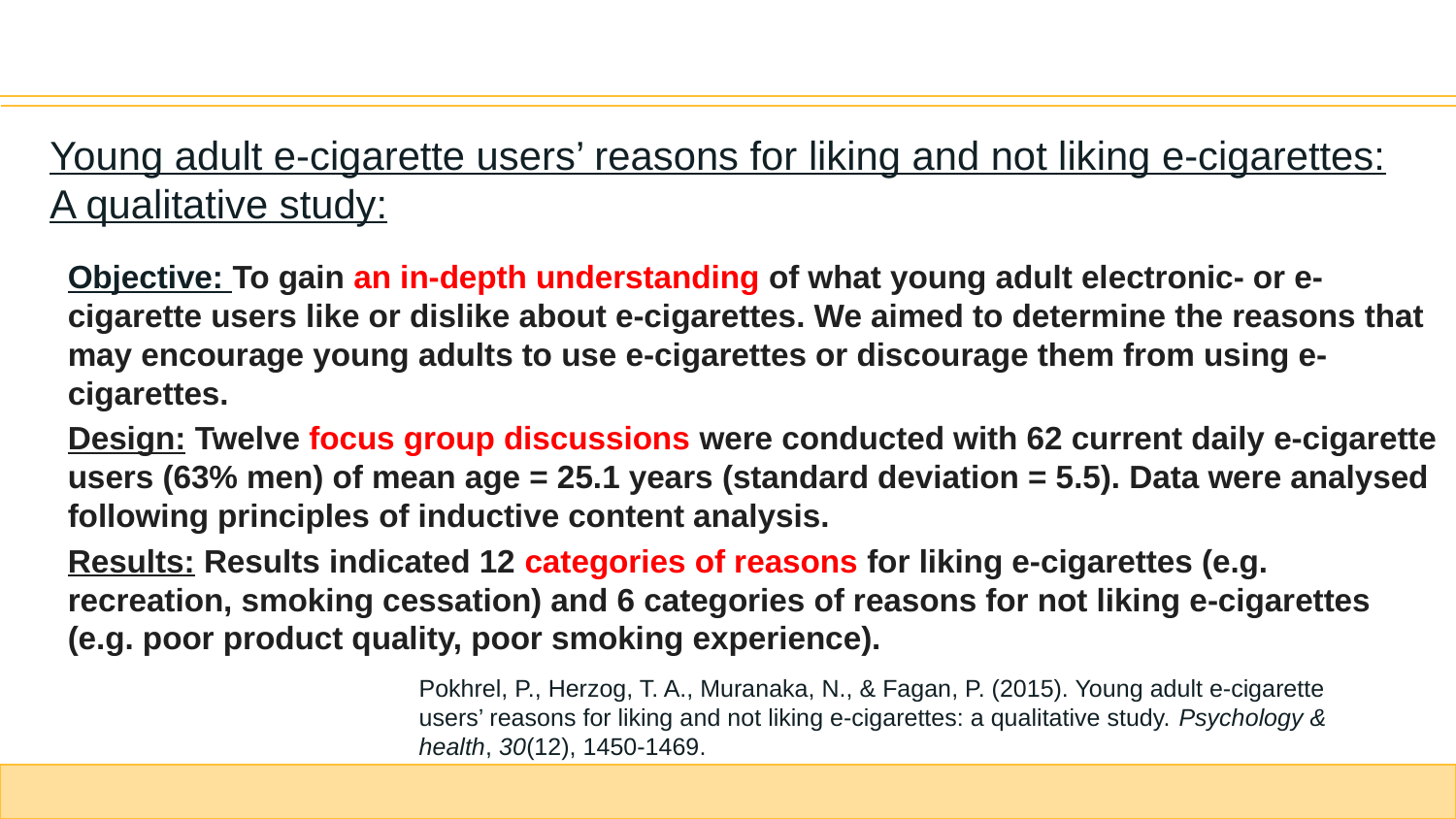

Young adult e-cigarette users’ reasons for liking and not liking e-cigarettes: A qualitative study:
Objective: To gain an in-depth understanding of what young adult electronic- or e-cigarette users like or dislike about e-cigarettes. We aimed to determine the reasons that may encourage young adults to use e-cigarettes or discourage them from using e-cigarettes.
Design: Twelve focus group discussions were conducted with 62 current daily e-cigarette users (63% men) of mean age = 25.1 years (standard deviation = 5.5). Data were analysed following principles of inductive content analysis.
Results: Results indicated 12 categories of reasons for liking e-cigarettes (e.g. recreation, smoking cessation) and 6 categories of reasons for not liking e-cigarettes (e.g. poor product quality, poor smoking experience).
Pokhrel, P., Herzog, T. A., Muranaka, N., & Fagan, P. (2015). Young adult e-cigarette users’ reasons for liking and not liking e-cigarettes: a qualitative study. Psychology & health, 30(12), 1450-1469.